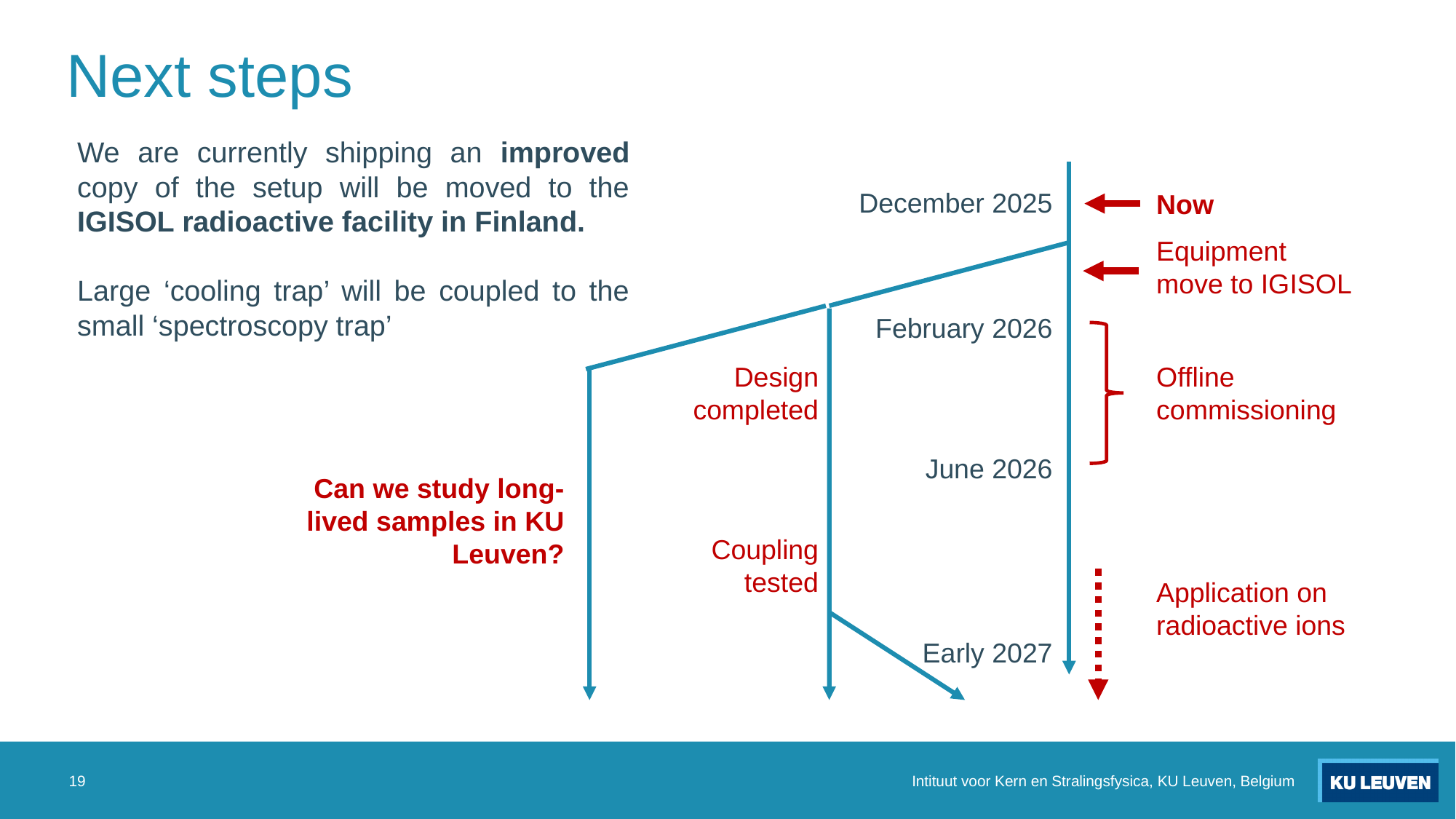

Next steps

We are currently shipping an improved copy of the setup will be moved to the IGISOL radioactive facility in Finland.

Large ‘cooling trap’ will be coupled to the small ‘spectroscopy trap’
December 2025
Now
Equipment move to IGISOL
February 2026

Design completed
Offline commissioning
June 2026
Can we study long-lived samples in KU Leuven?
Coupling tested
Application on radioactive ions
Early 2027
19
Intituut voor Kern en Stralingsfysica, KU Leuven, Belgium